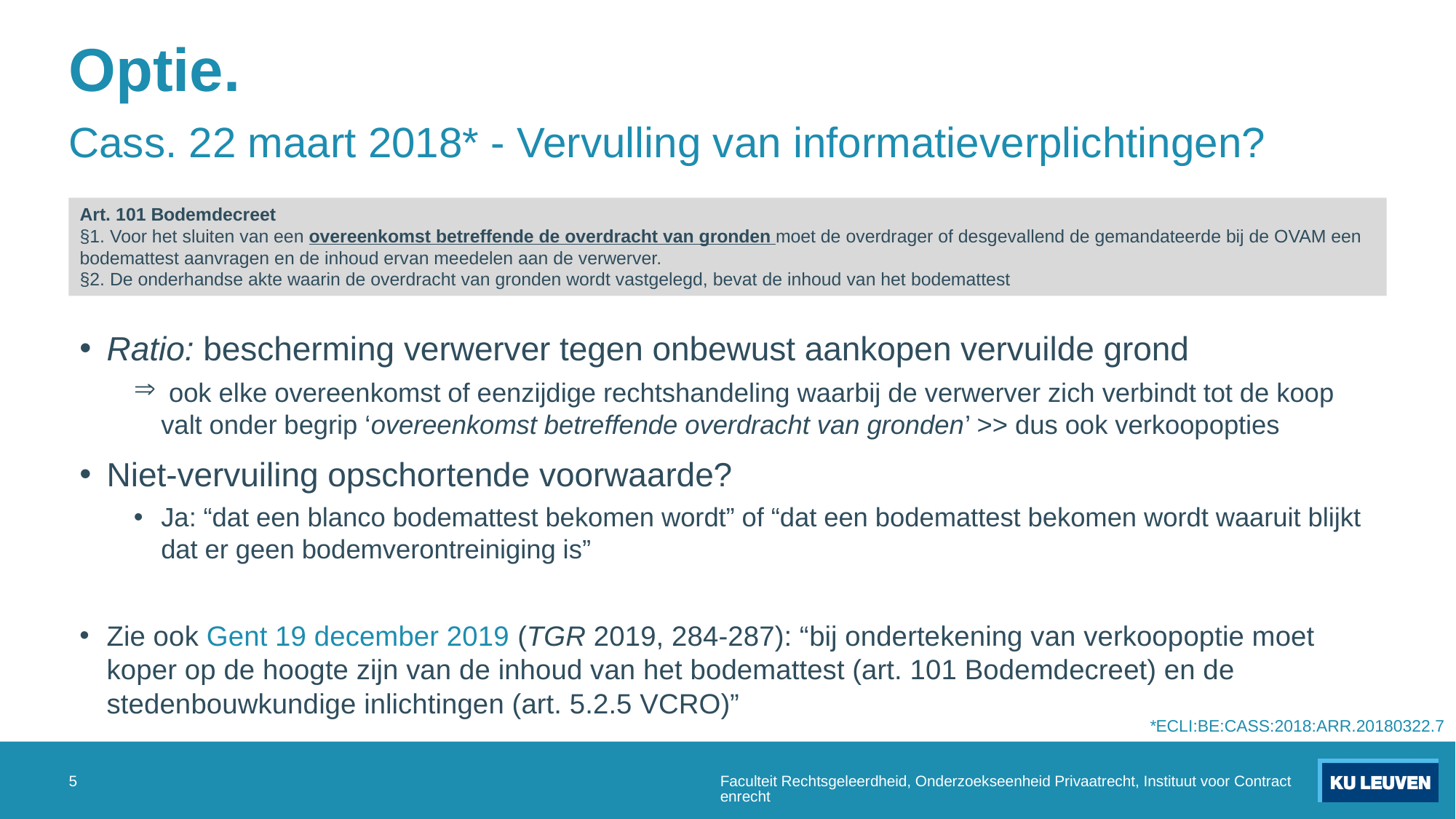

# Optie.
Cass. 22 maart 2018* - Vervulling van informatieverplichtingen?
Art. 101 Bodemdecreet
§1. Voor het sluiten van een overeenkomst betreffende de overdracht van gronden moet de overdrager of desgevallend de gemandateerde bij de OVAM een bodemattest aanvragen en de inhoud ervan meedelen aan de verwerver.
§2. De onderhandse akte waarin de overdracht van gronden wordt vastgelegd, bevat de inhoud van het bodemattest

Ratio: bescherming verwerver tegen onbewust aankopen vervuilde grond
 ook elke overeenkomst of eenzijdige rechtshandeling waarbij de verwerver zich verbindt tot de koop valt onder begrip ‘overeenkomst betreffende overdracht van gronden’ >> dus ook verkoopopties
Niet-vervuiling opschortende voorwaarde?
Ja: “dat een blanco bodemattest bekomen wordt” of “dat een bodemattest bekomen wordt waaruit blijkt dat er geen bodemverontreiniging is”

Zie ook Gent 19 december 2019 (TGR 2019, 284-287): “bij ondertekening van verkoopoptie moet koper op de hoogte zijn van de inhoud van het bodemattest (art. 101 Bodemdecreet) en de stedenbouwkundige inlichtingen (art. 5.2.5 VCRO)”
*ECLI:BE:CASS:2018:ARR.20180322.7
5
Faculteit Rechtsgeleerdheid, Onderzoekseenheid Privaatrecht, Instituut voor Contractenrecht